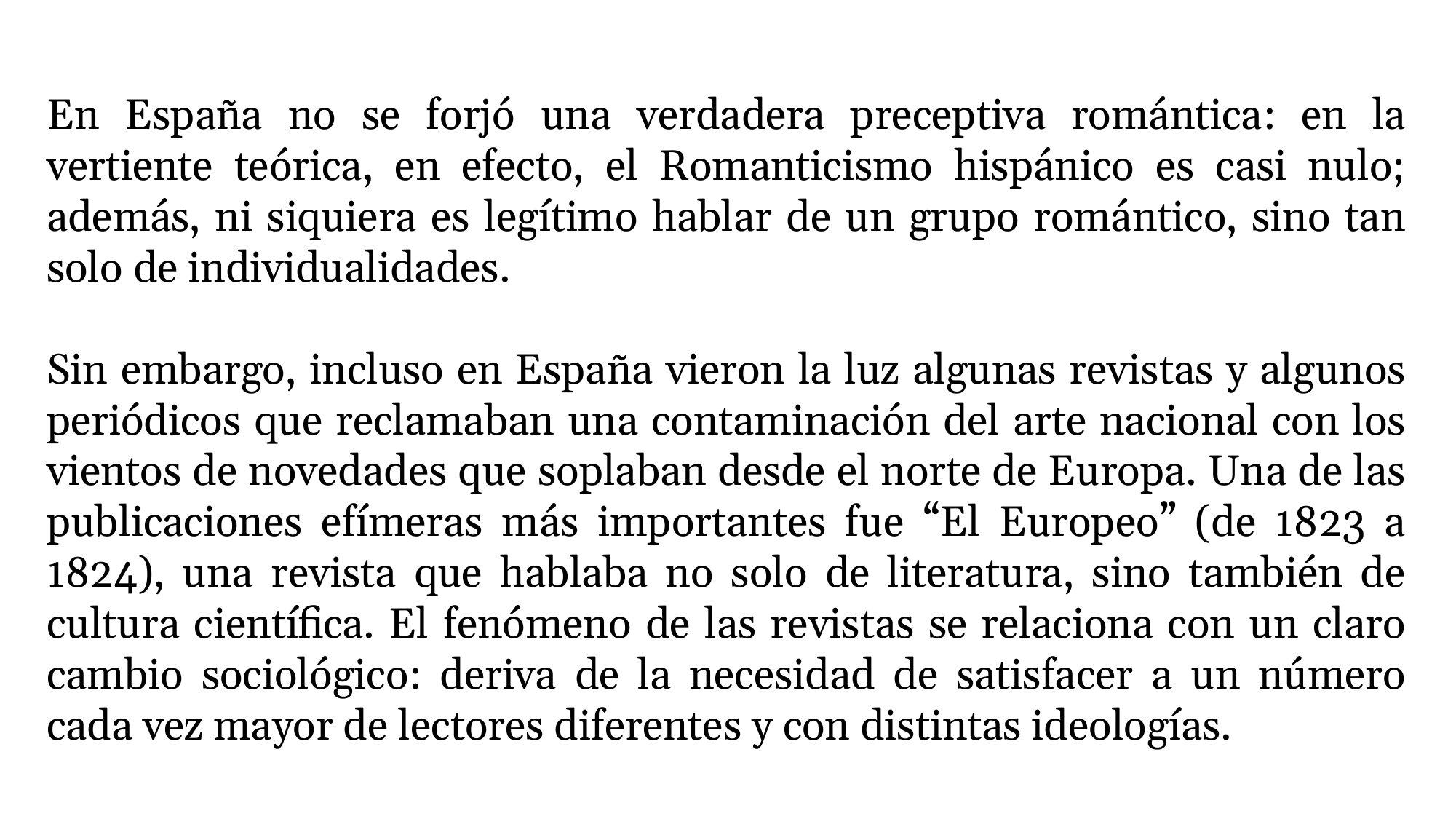

En España no se forjó una verdadera preceptiva romántica: en la vertiente teórica, en efecto, el Romanticismo hispánico es casi nulo; además, ni siquiera es legítimo hablar de un grupo romántico, sino tan solo de individualidades.

Sin embargo, incluso en España vieron la luz algunas revistas y algunos periódicos que reclamaban una contaminación del arte nacional con los vientos de novedades que soplaban desde el norte de Europa. Una de las publicaciones efímeras más importantes fue “El Europeo” (de 1823 a 1824), una revista que hablaba no solo de literatura, sino también de cultura científica. El fenómeno de las revistas se relaciona con un claro cambio sociológico: deriva de la necesidad de satisfacer a un número cada vez mayor de lectores diferentes y con distintas ideologías.